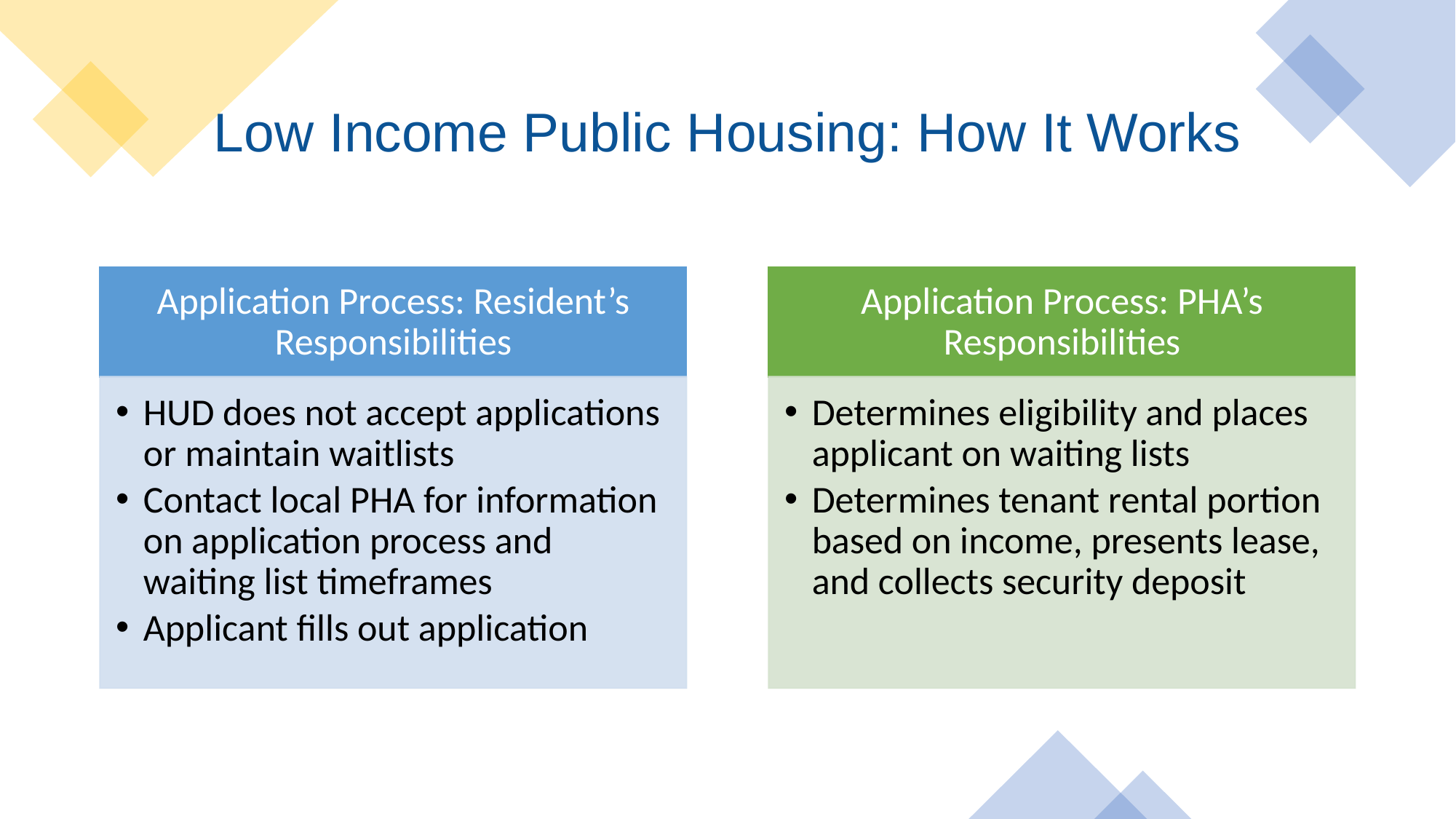

# Low Income Public Housing: How It Works

Application Process: Resident’s Responsibilities
HUD does not accept applications or maintain waitlists
Contact local PHA for information on application process and waiting list timeframes
Applicant fills out application
Application Process: PHA’s Responsibilities
Determines eligibility and places applicant on waiting lists
Determines tenant rental portion based on income, presents lease, and collects security deposit